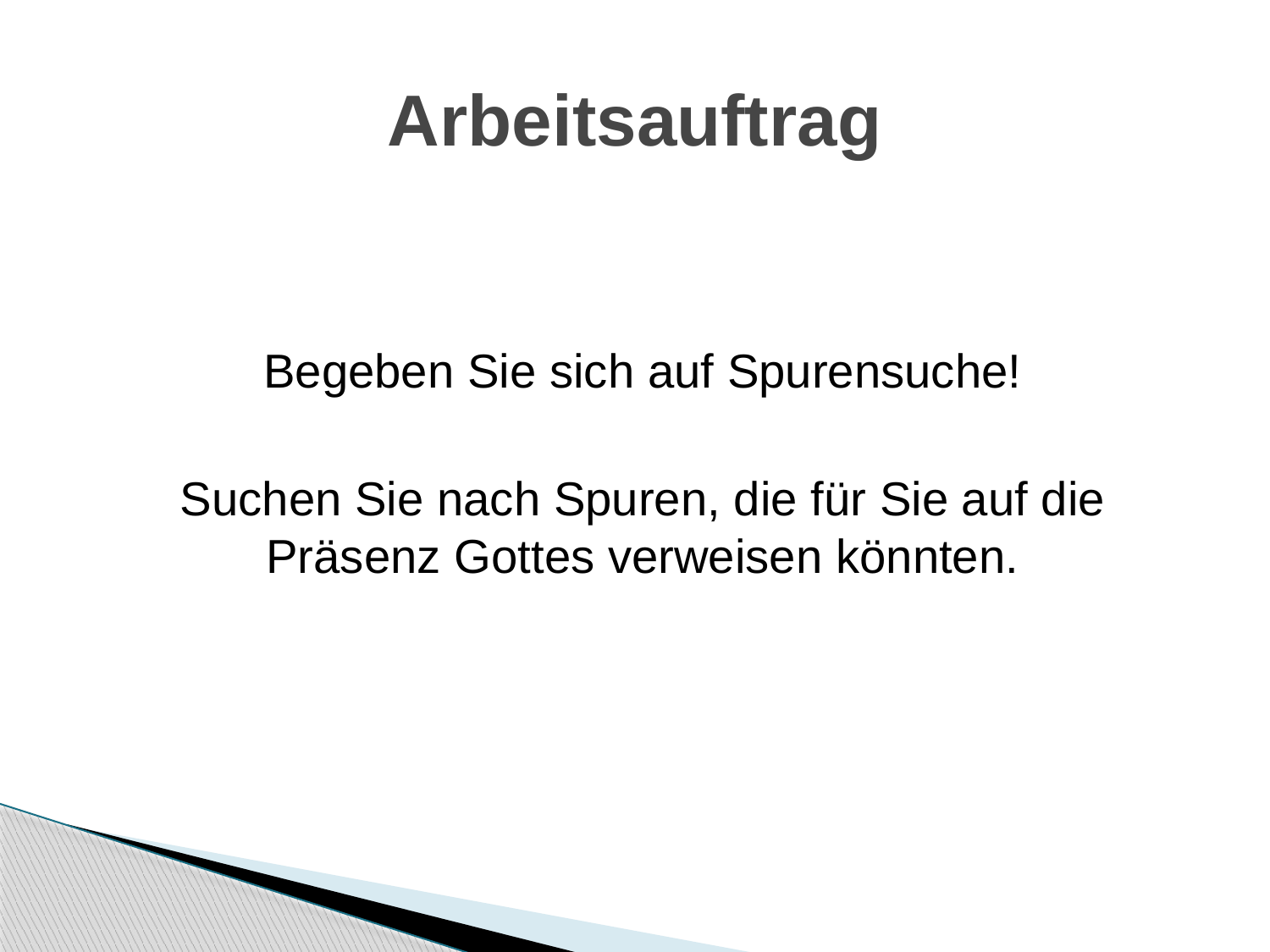

# Arbeitsauftrag

Begeben Sie sich auf Spurensuche!

Suchen Sie nach Spuren, die für Sie auf die Präsenz Gottes verweisen könnten.